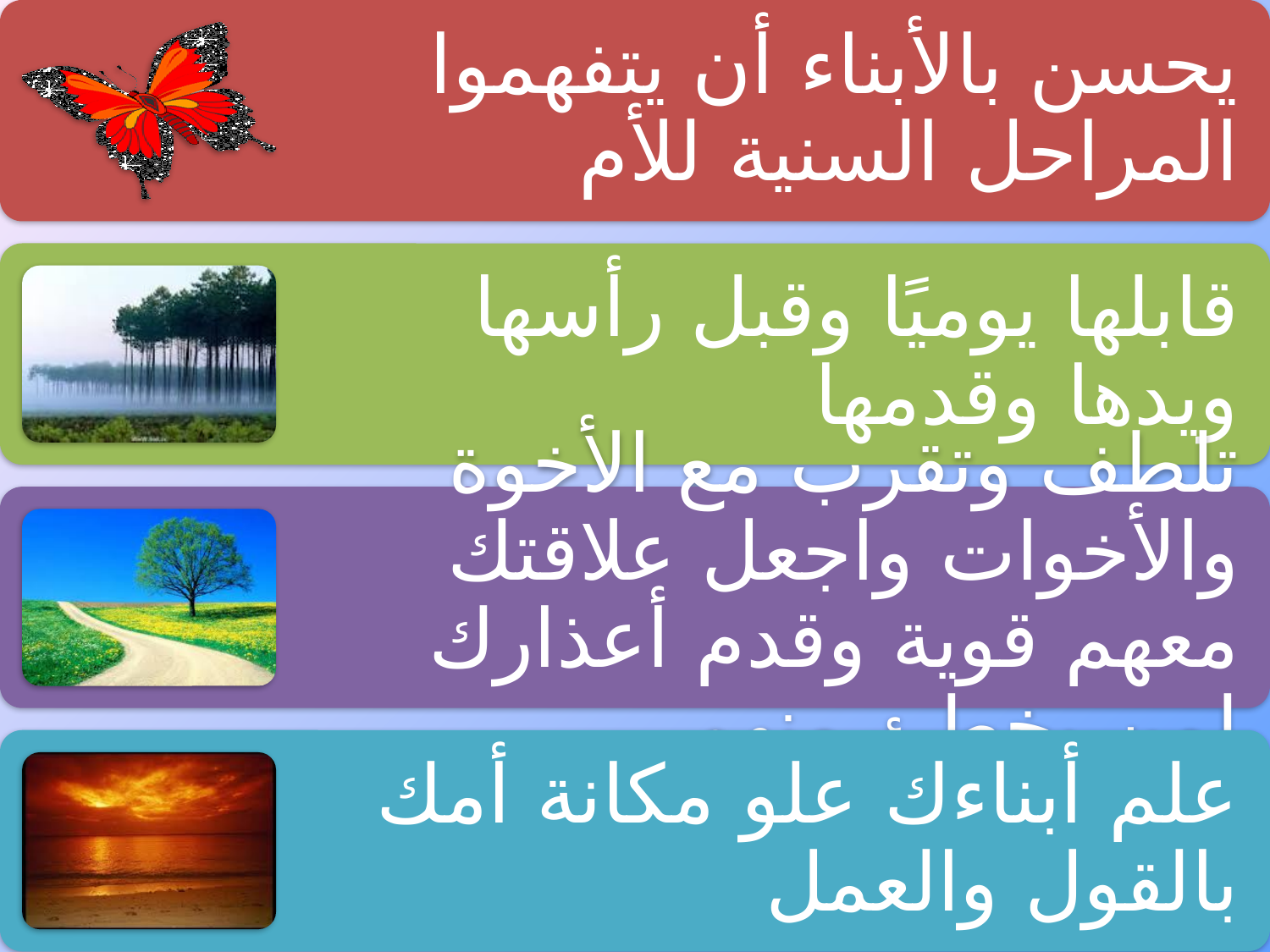

يحسن بالأبناء أن يتفهموا المراحل السنية للأم
قابلها يوميًا وقبل رأسها ويدها وقدمها
تلطف وتقرب مع الأخوة والأخوات واجعل علاقتك معهم قوية وقدم أعذارك لمن يخطئ منهم
علم أبناءك علو مكانة أمك بالقول والعمل